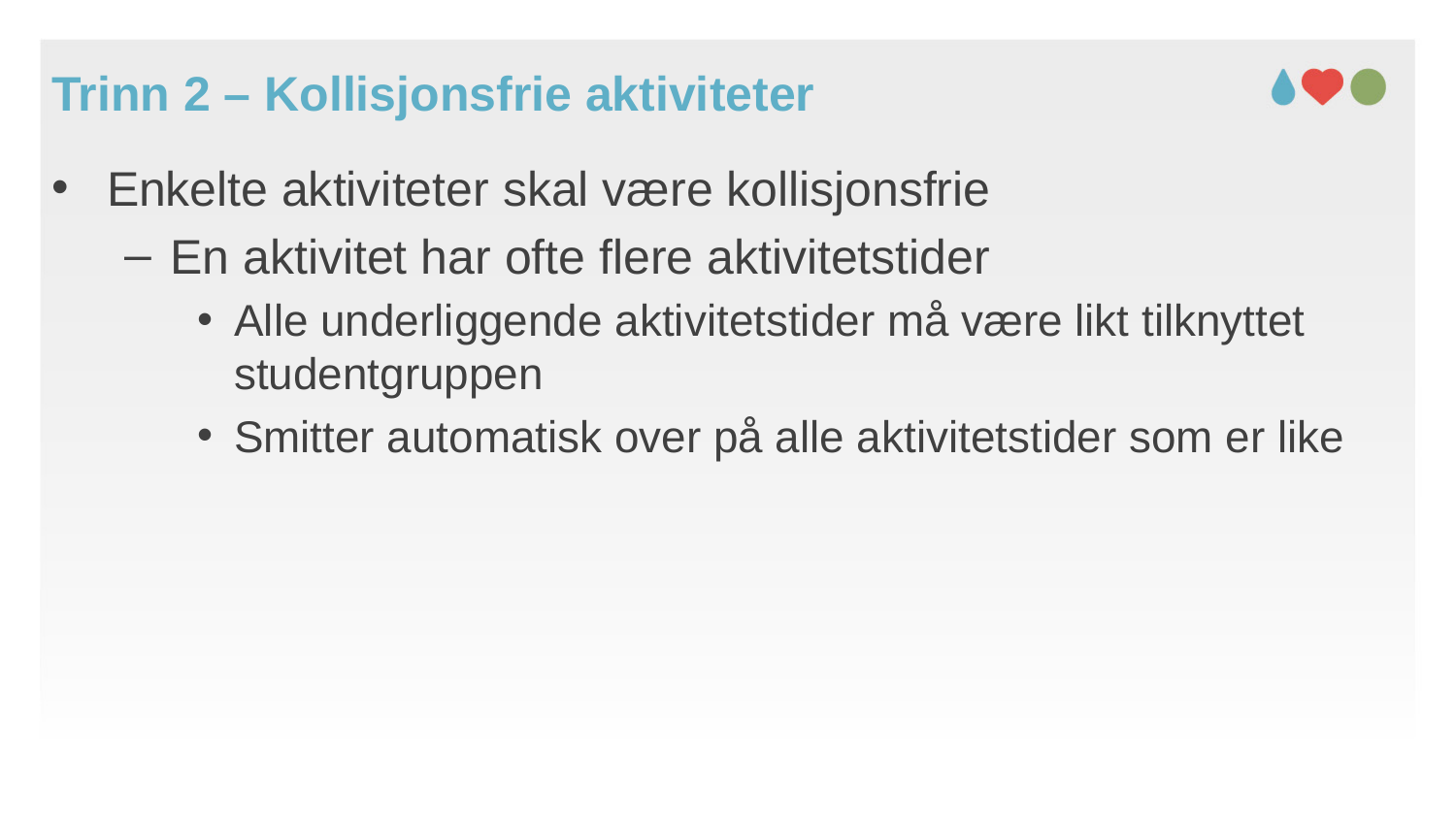

Trinn 2 – Kollisjonsfrie aktiviteter
Enkelte aktiviteter skal være kollisjonsfrie
En aktivitet har ofte flere aktivitetstider
Alle underliggende aktivitetstider må være likt tilknyttet studentgruppen
Smitter automatisk over på alle aktivitetstider som er like